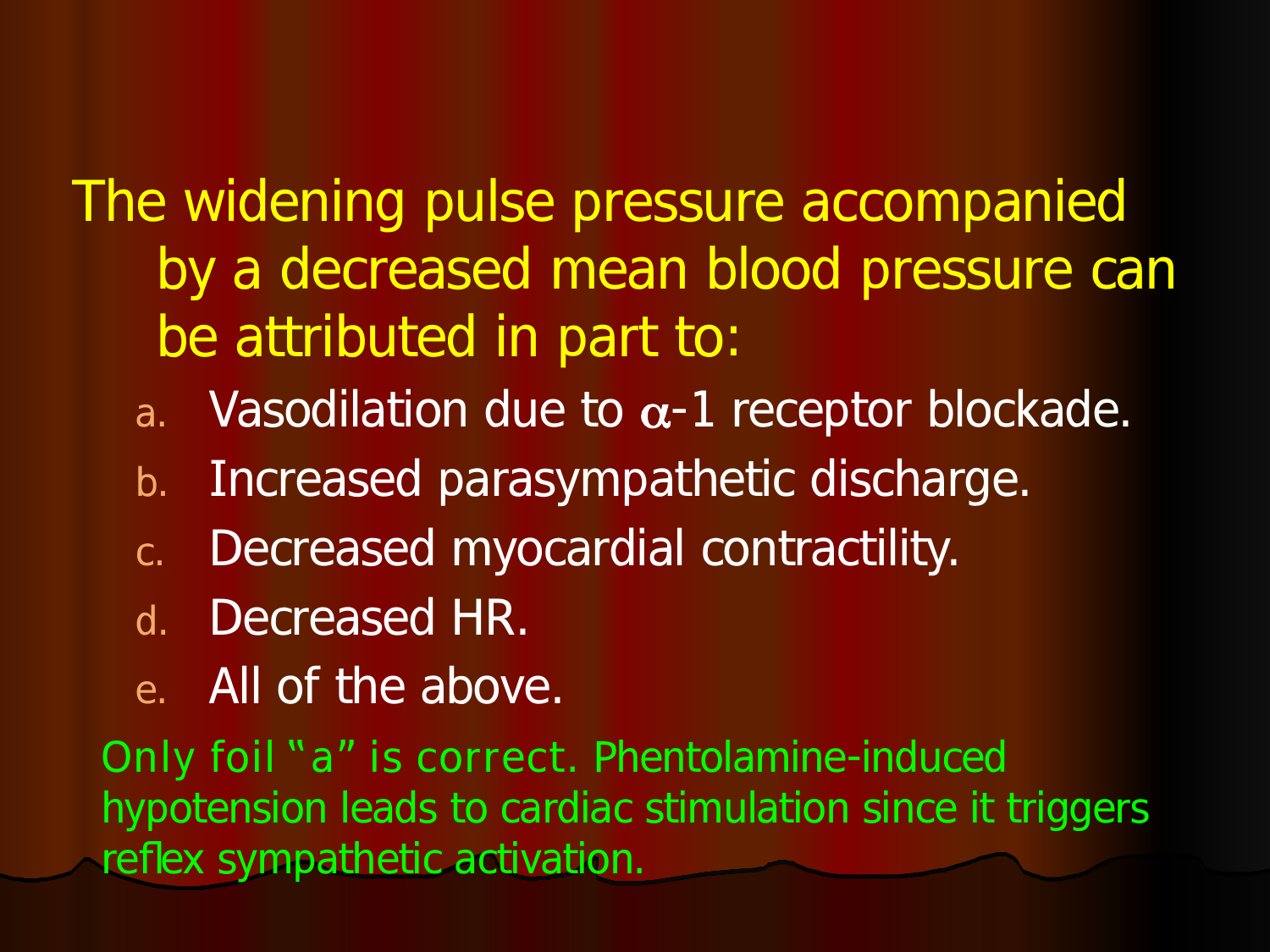

#
The widening pulse pressure accompanied by a decreased mean blood pressure can be attributed in part to:
Vasodilation due to α-1 receptor blockade.
Increased parasympathetic discharge.
Decreased myocardial contractility.
Decreased HR.
All of the above.

Only foil “a” is correct. Phentolamine-induced hypotension leads to cardiac stimulation since it triggers reflex sympathetic activation.